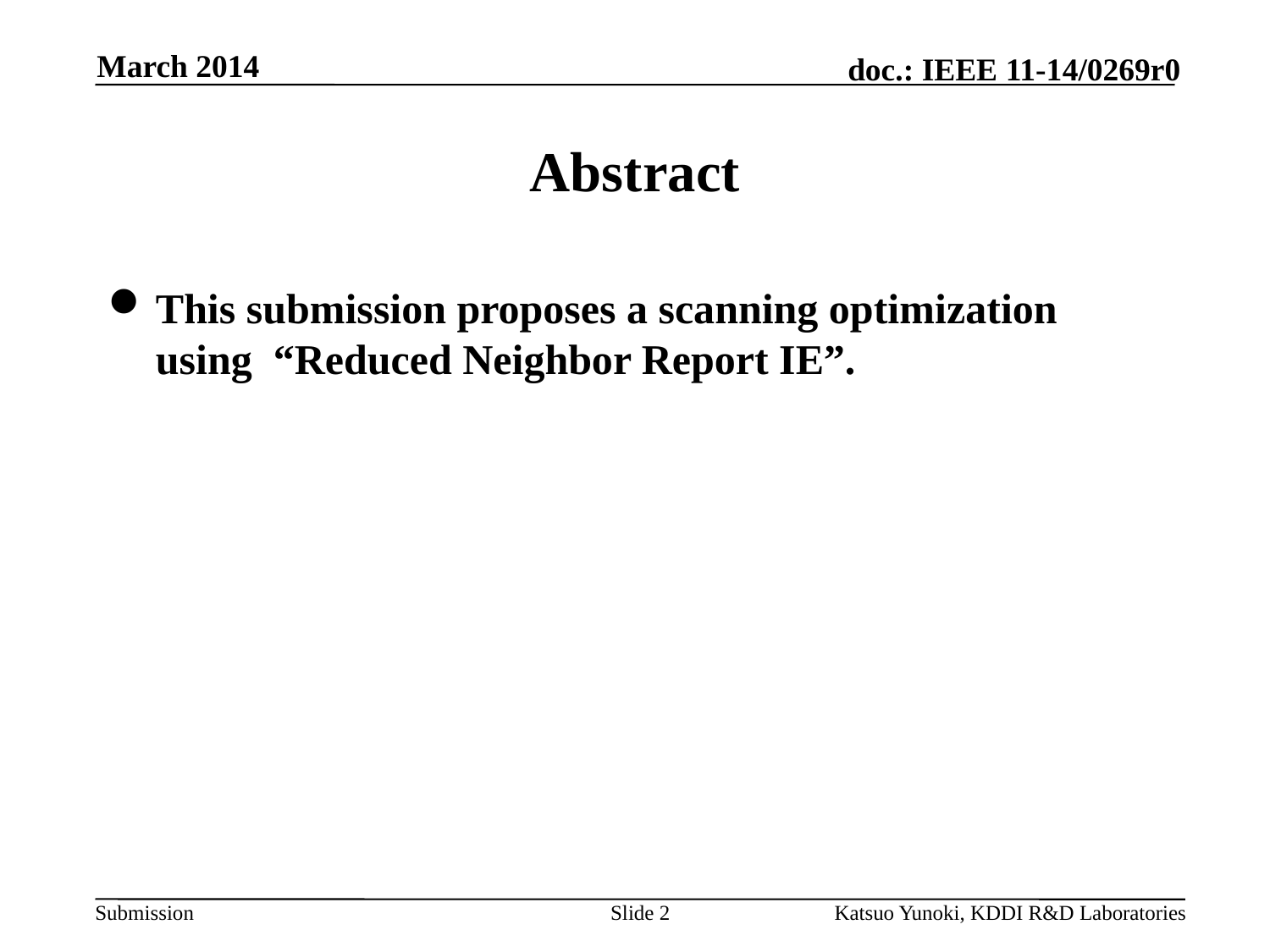

March 2014
# Abstract
This submission proposes a scanning optimization using  “Reduced Neighbor Report IE”.
Slide 2
Katsuo Yunoki, KDDI R&D Laboratories